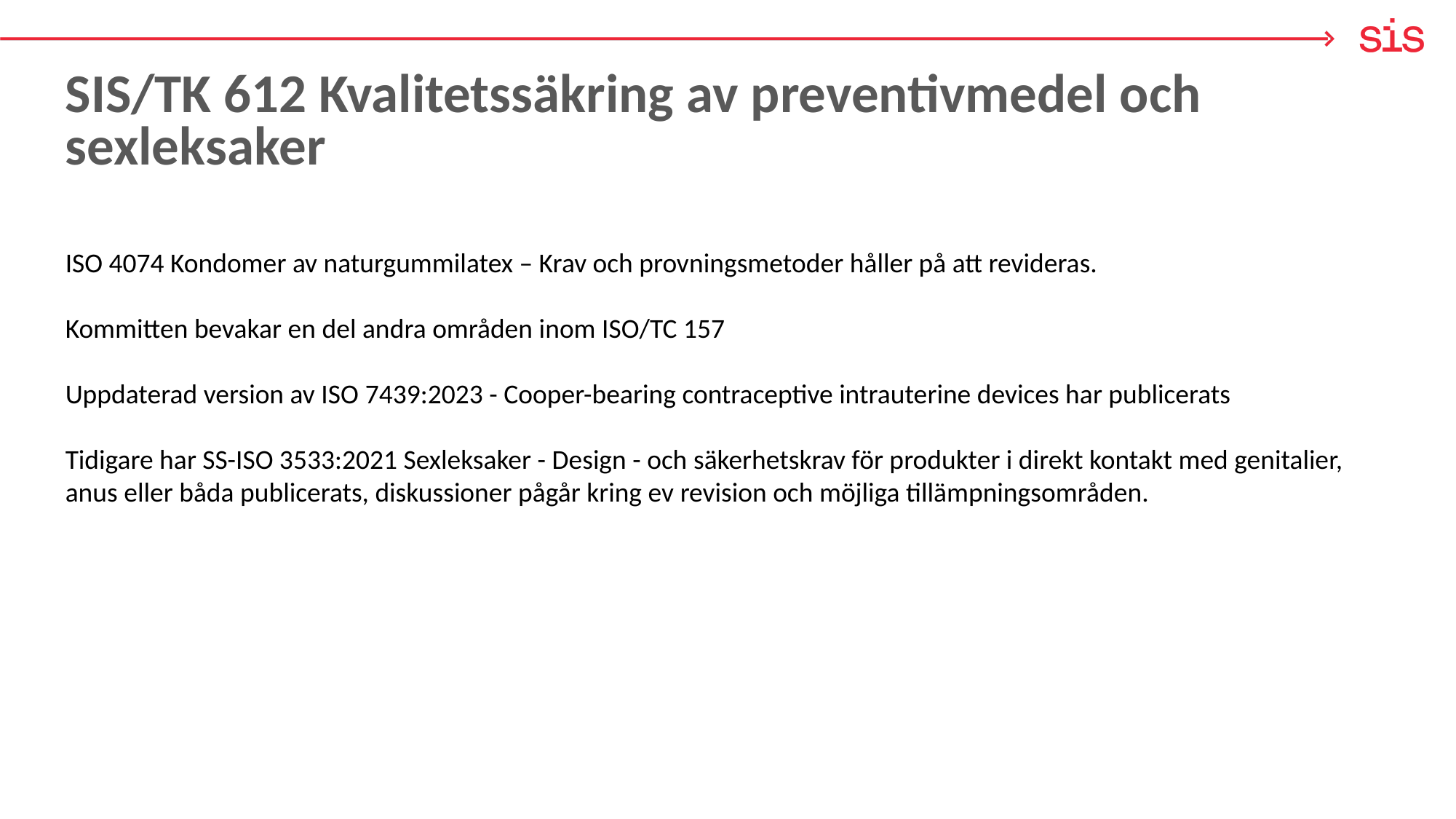

# SIS/TK 612 Kvalitetssäkring av preventivmedel och sexleksaker
ISO 4074 Kondomer av naturgummilatex – Krav och provningsmetoder håller på att revideras.

Kommitten bevakar en del andra områden inom ISO/TC 157

Uppdaterad version av ISO 7439:2023 - Cooper-bearing contraceptive intrauterine devices har publicerats

Tidigare har SS-ISO 3533:2021 Sexleksaker - Design - och säkerhetskrav för produkter i direkt kontakt med genitalier, anus eller båda publicerats, diskussioner pågår kring ev revision och möjliga tillämpningsområden.